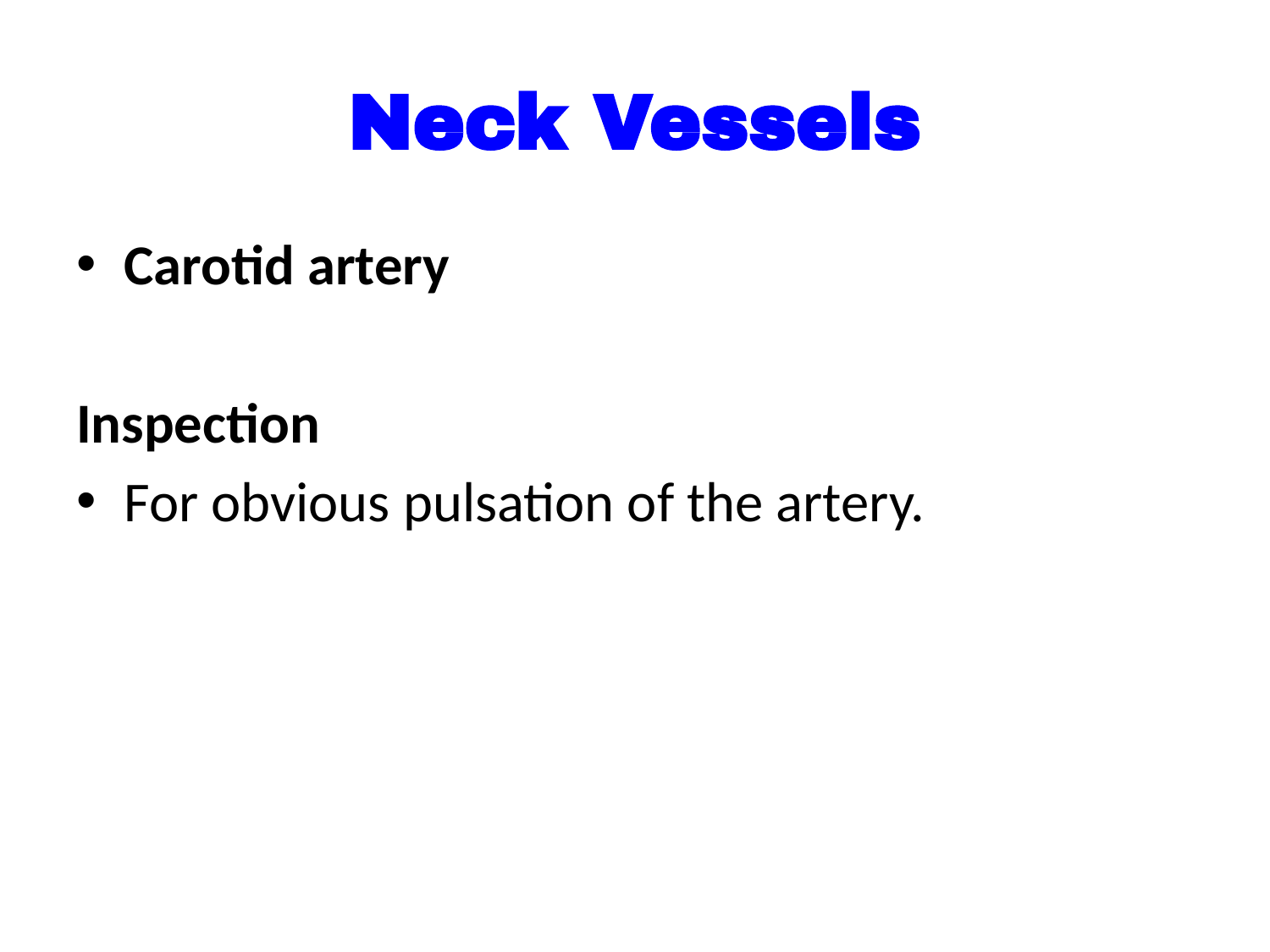

# Neck Vessels
Carotid artery

Inspection
For obvious pulsation of the artery.